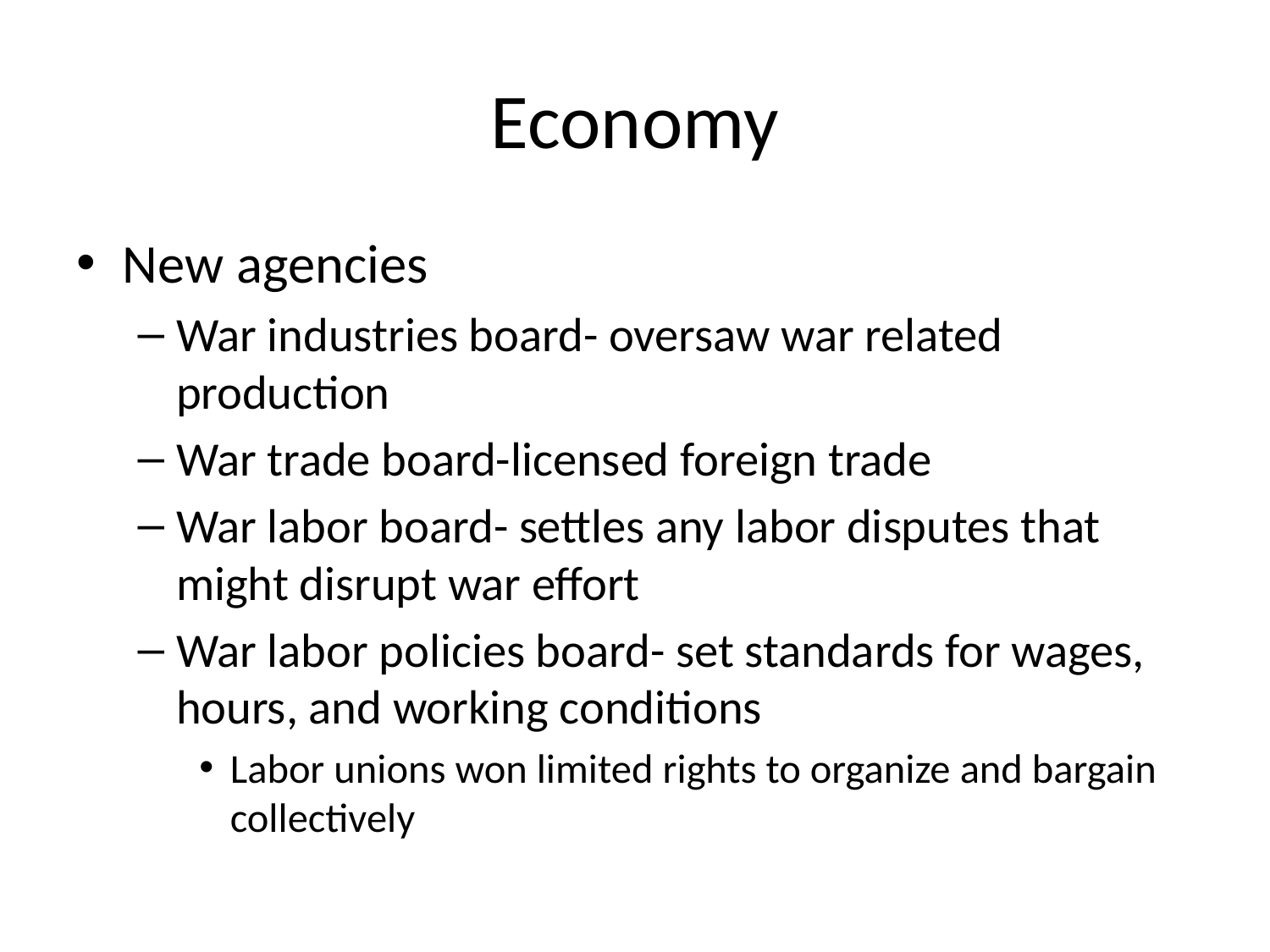

# Economy
New agencies
War industries board- oversaw war related production
War trade board-licensed foreign trade
War labor board- settles any labor disputes that might disrupt war effort
War labor policies board- set standards for wages, hours, and working conditions
Labor unions won limited rights to organize and bargain collectively